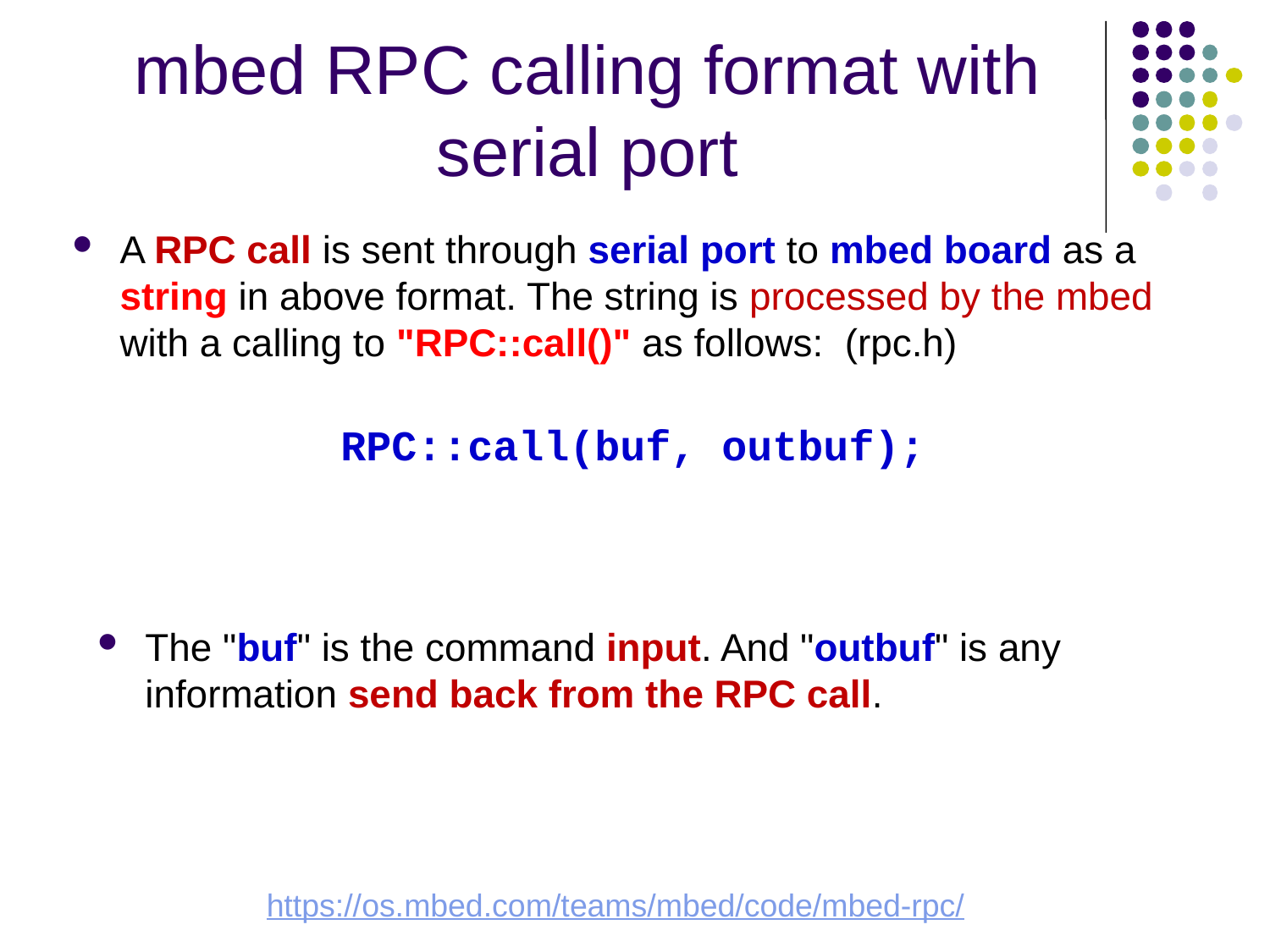

# mbed RPC calling format with serial port
A RPC call is sent through serial port to mbed board as a string in above format. The string is processed by the mbed with a calling to "RPC::call()" as follows:  (rpc.h)

RPC::call(buf, outbuf);
The "buf" is the command input. And "outbuf" is any information send back from the RPC call.
https://os.mbed.com/teams/mbed/code/mbed-rpc/